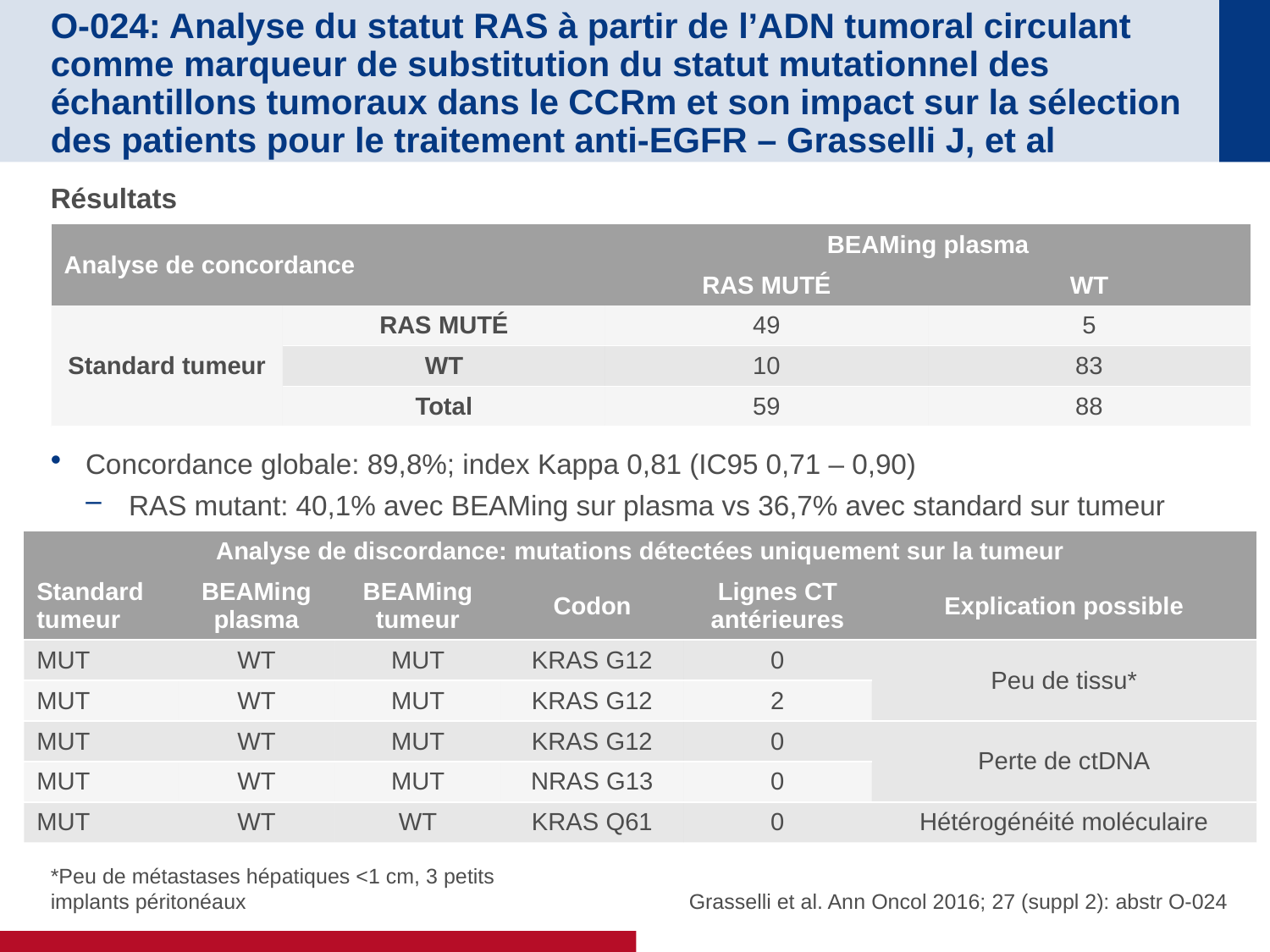

# O-024: Analyse du statut RAS à partir de l’ADN tumoral circulant comme marqueur de substitution du statut mutationnel des échantillons tumoraux dans le CCRm et son impact sur la sélection des patients pour le traitement anti-EGFR – Grasselli J, et al
Résultats

Concordance globale: 89,8%; index Kappa 0,81 (IC95 0,71 – 0,90)
RAS mutant: 40,1% avec BEAMing sur plasma vs 36,7% avec standard sur tumeur
| Analyse de concordance |  | BEAMing plasma |  |
| --- | --- | --- | --- |
|  |  | RAS MUTÉ | WT |
| Standard tumeur | RAS MUTÉ | 49 | 5 |
|  | WT | 10 | 83 |
|  | Total | 59 | 88 |
| Analyse de discordance: mutations détectées uniquement sur la tumeur |  |  |  |  |  |
| --- | --- | --- | --- | --- | --- |
| Standard tumeur | BEAMing plasma | BEAMing tumeur | Codon | Lignes CT antérieures | Explication possible |
| MUT | WT | MUT | KRAS G12 | 0 | Peu de tissu\* |
| MUT | WT | MUT | KRAS G12 | 2 |  |
| MUT | WT | MUT | KRAS G12 | 0 | Perte de ctDNA |
| MUT | WT | MUT | NRAS G13 | 0 |  |
| MUT | WT | WT | KRAS Q61 | 0 | Hétérogénéité moléculaire |
*Peu de métastases hépatiques <1 cm, 3 petits implants péritonéaux
Grasselli et al. Ann Oncol 2016; 27 (suppl 2): abstr O-024